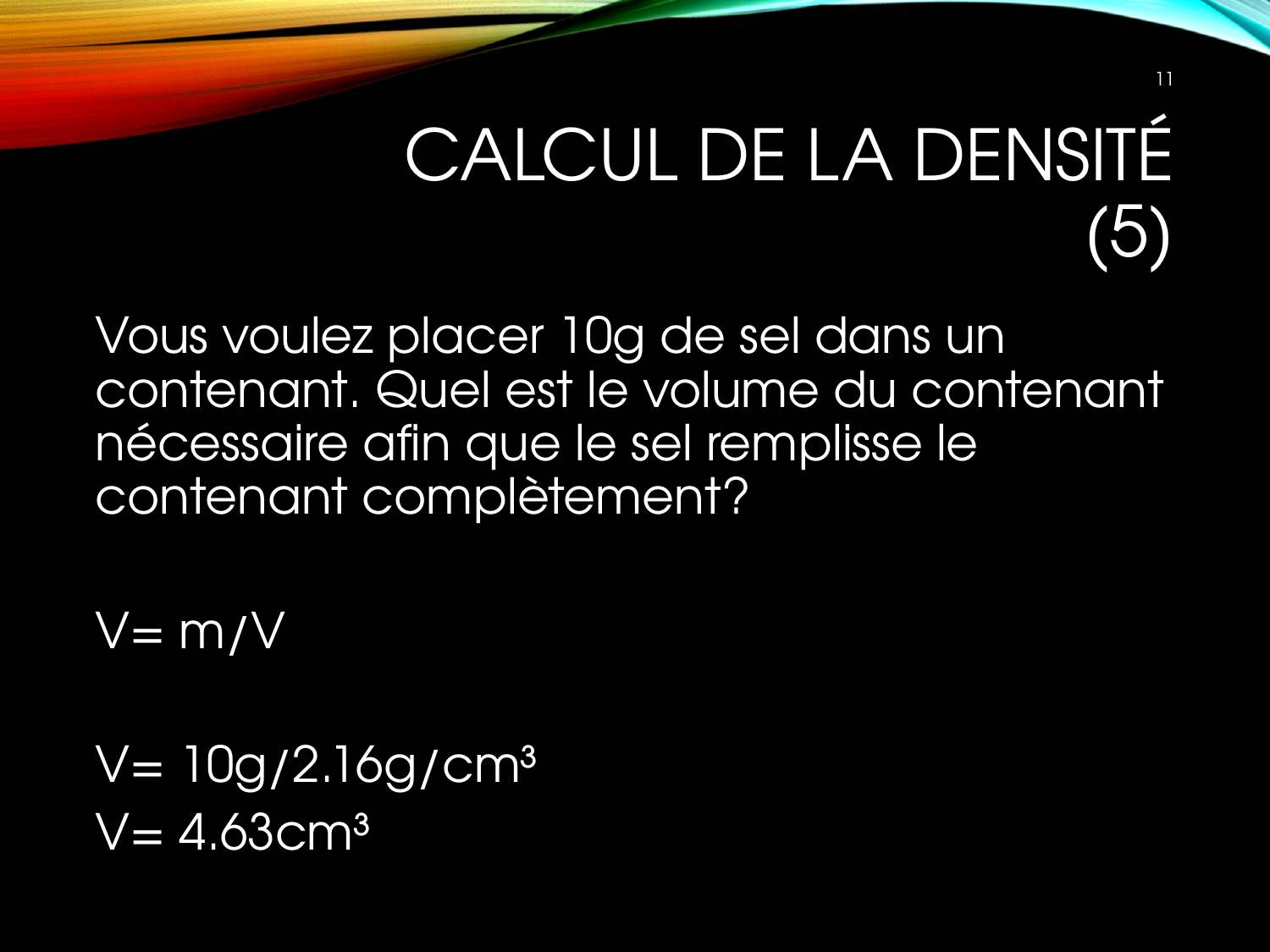

11
# CALCUL DE LA DENSITÉ (5)
Vous voulez placer 10g de sel dans un contenant. Quel est le volume du contenant nécessaire afin que le sel remplisse le contenant complètement?

V= m/V

V= 10g/2.16g/cm³
V= 4.63cm³